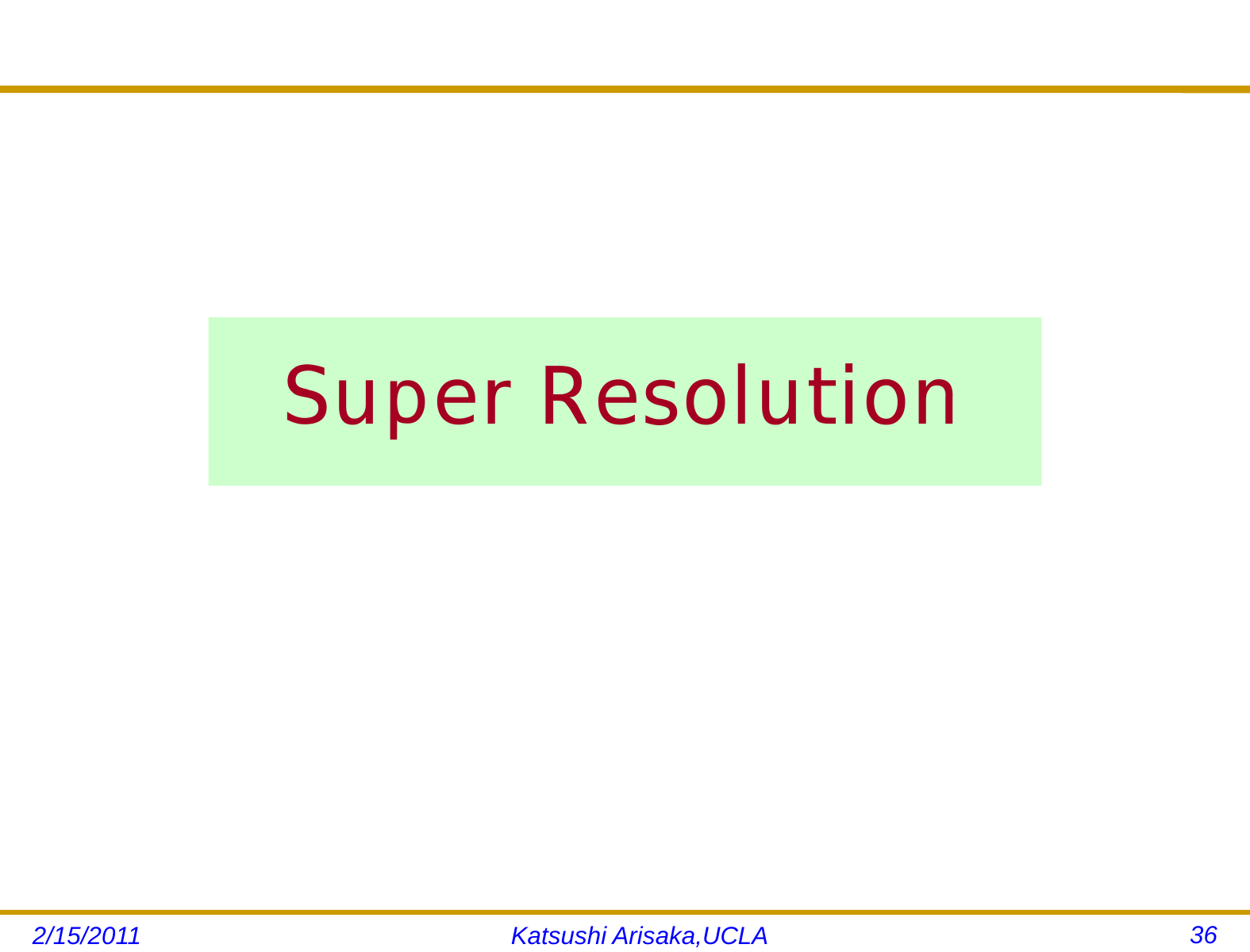

# Super Resolution
36
2/15/2011
Katsushi Arisaka,UCLA